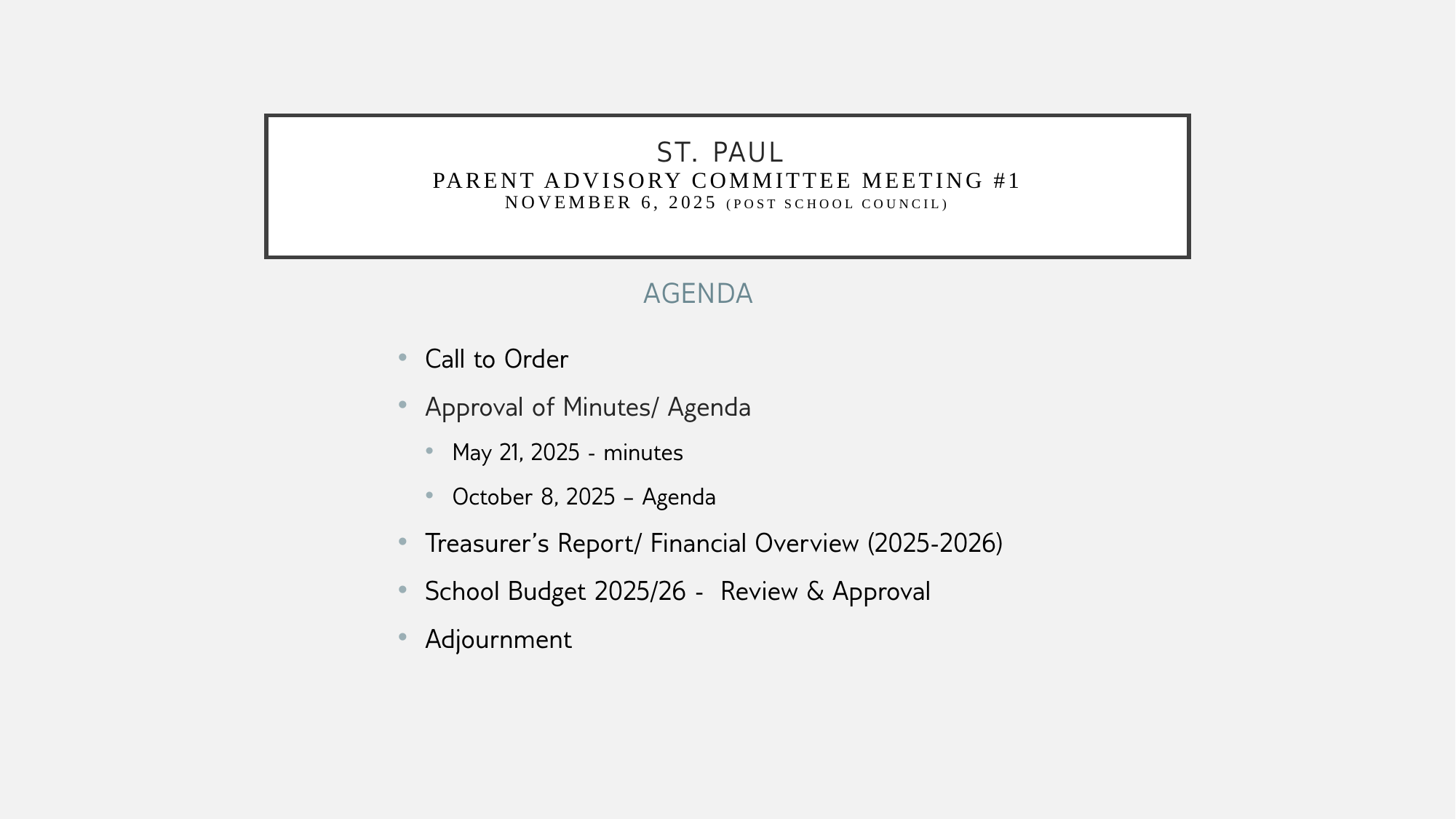

# St. Paul Parent Advisory Committee Meeting #1 November 6, 2025 (post school council)
Agenda
Call to Order
Approval of Minutes/ Agenda
May 21, 2025 - minutes
October 8, 2025 – Agenda
Treasurer’s Report/ Financial Overview (2025-2026)
School Budget 2025/26 -  Review & Approval
Adjournment